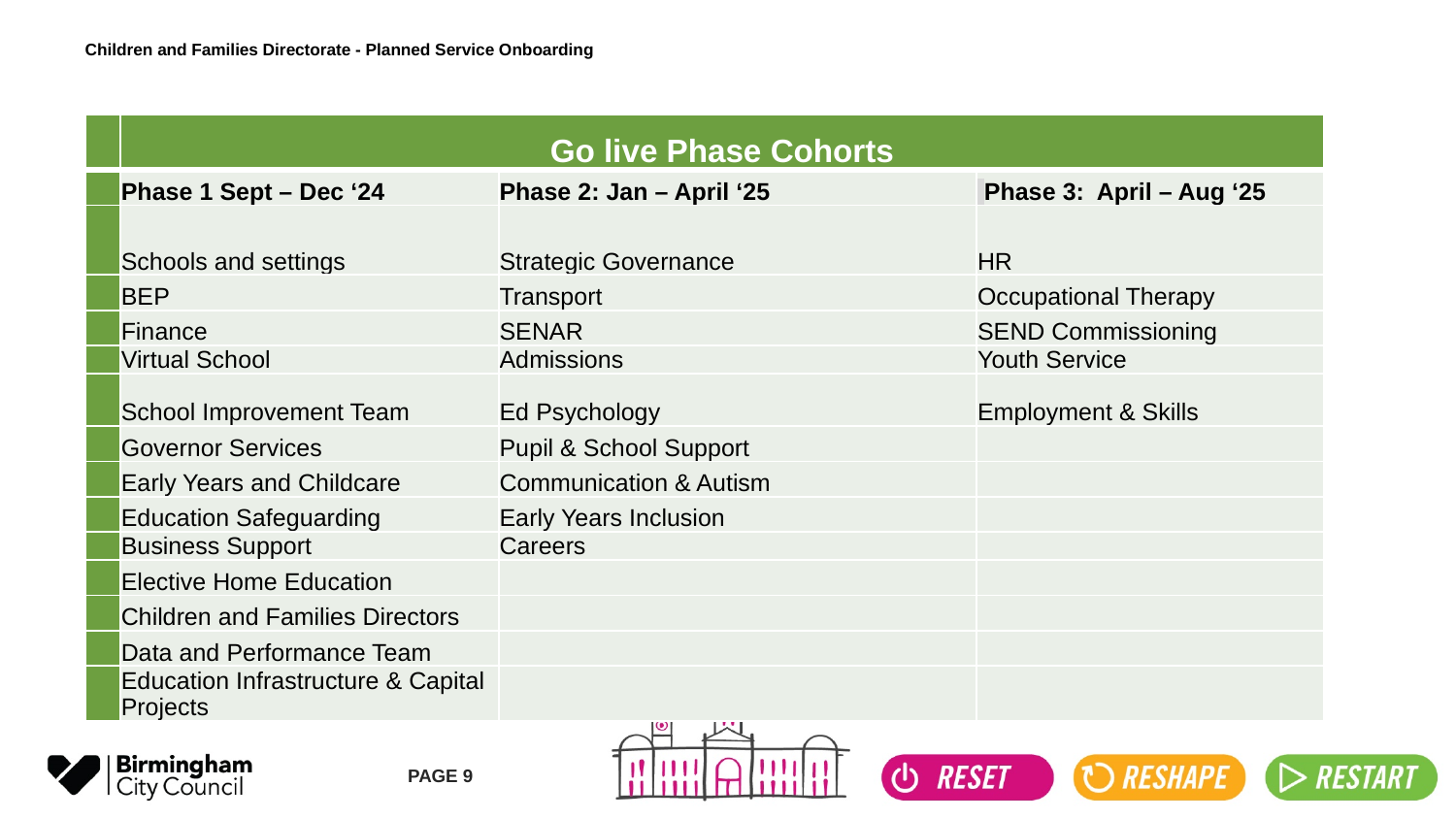

# Children and Families Directorate - Planned Service Onboarding
|  | Go live Phase Cohorts |  |  |
| --- | --- | --- | --- |
|  | Phase 1 Sept – Dec ‘24 | Phase 2: Jan – April ‘25 | Phase 3: April – Aug ‘25 |
|  | Schools and settings | Strategic Governance | HR |
|  | BEP | Transport | Occupational Therapy |
|  | Finance | SENAR | SEND Commissioning |
|  | Virtual School | Admissions | Youth Service |
|  | School Improvement Team | Ed Psychology | Employment & Skills |
|  | Governor Services | Pupil & School Support |  |
|  | Early Years and Childcare | Communication & Autism |  |
|  | Education Safeguarding | Early Years Inclusion |  |
|  | Business Support | Careers |  |
|  | Elective Home Education |  |  |
|  | Children and Families Directors |  |  |
|  | Data and Performance Team |  |  |
|  | Education Infrastructure & Capital Projects |  |  |